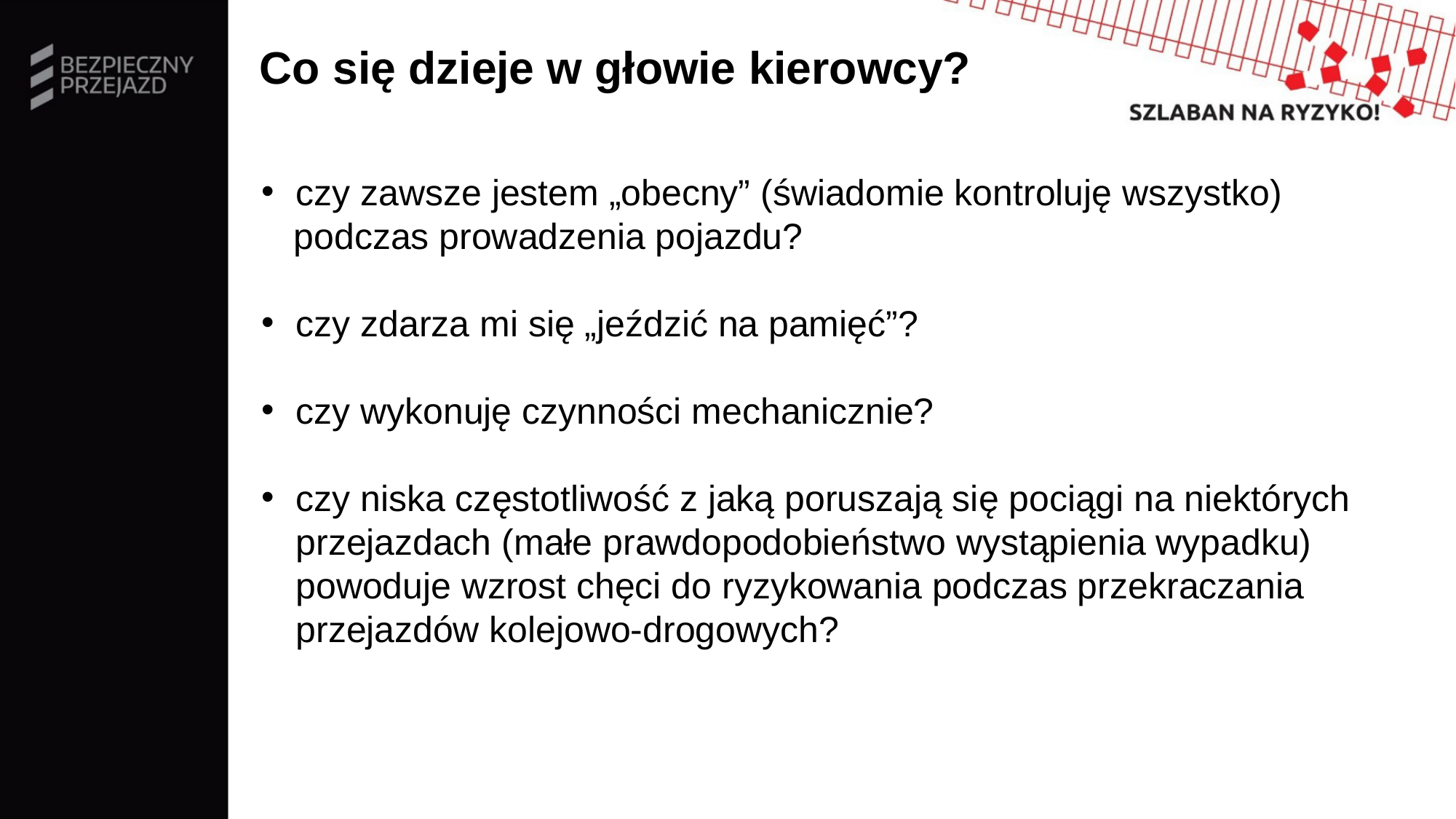

# Co się dzieje w głowie kierowcy?
czy zawsze jestem „obecny” (świadomie kontroluję wszystko)
podczas prowadzenia pojazdu?

czy zdarza mi się „jeździć na pamięć”?

czy wykonuję czynności mechanicznie?

czy niska częstotliwość z jaką poruszają się pociągi na niektórych przejazdach (małe prawdopodobieństwo wystąpienia wypadku) powoduje wzrost chęci do ryzykowania podczas przekraczania przejazdów kolejowo-drogowych?